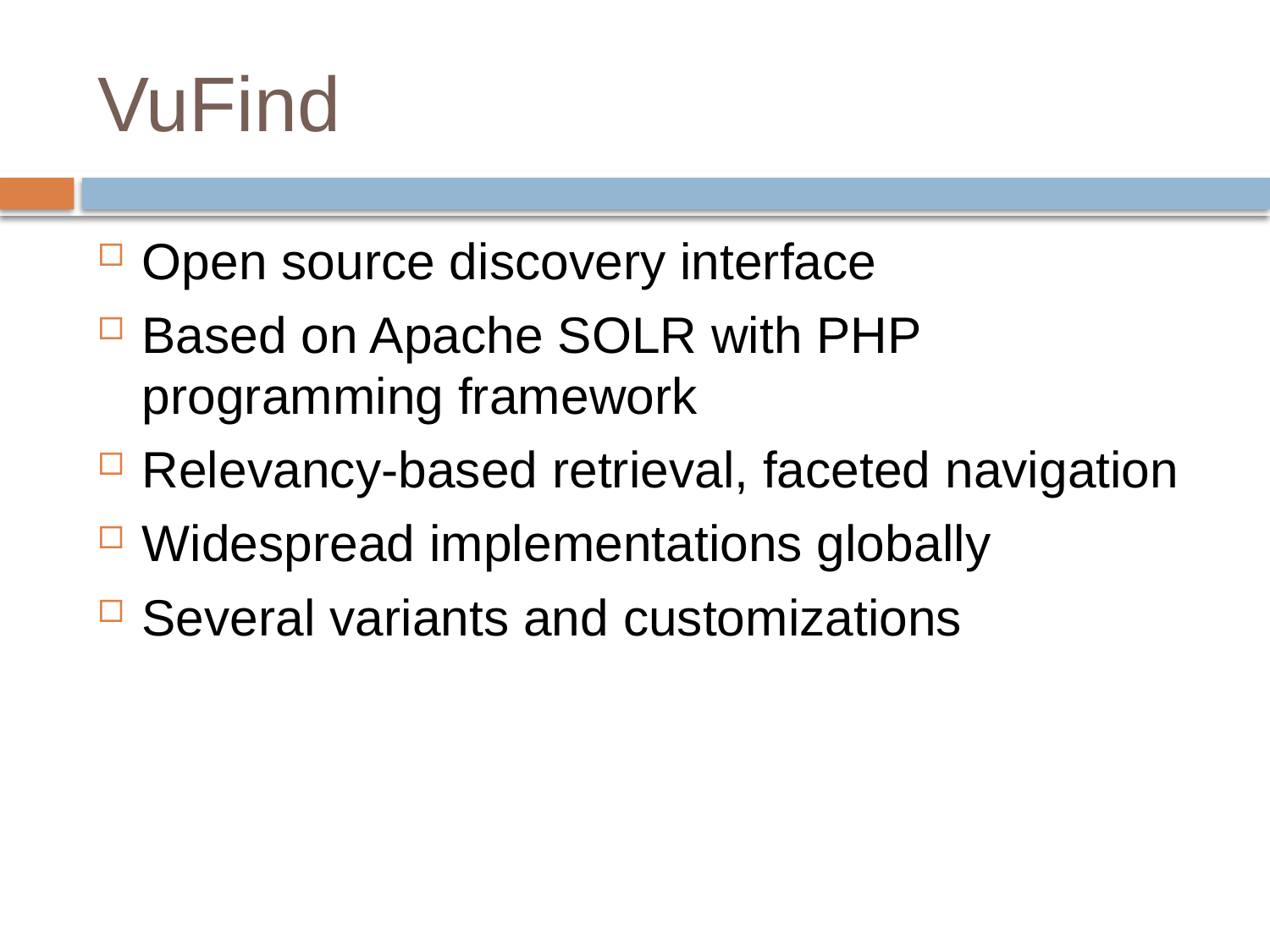

# VuFind
Open source discovery interface
Based on Apache SOLR with PHP programming framework
Relevancy-based retrieval, faceted navigation
Widespread implementations globally
Several variants and customizations